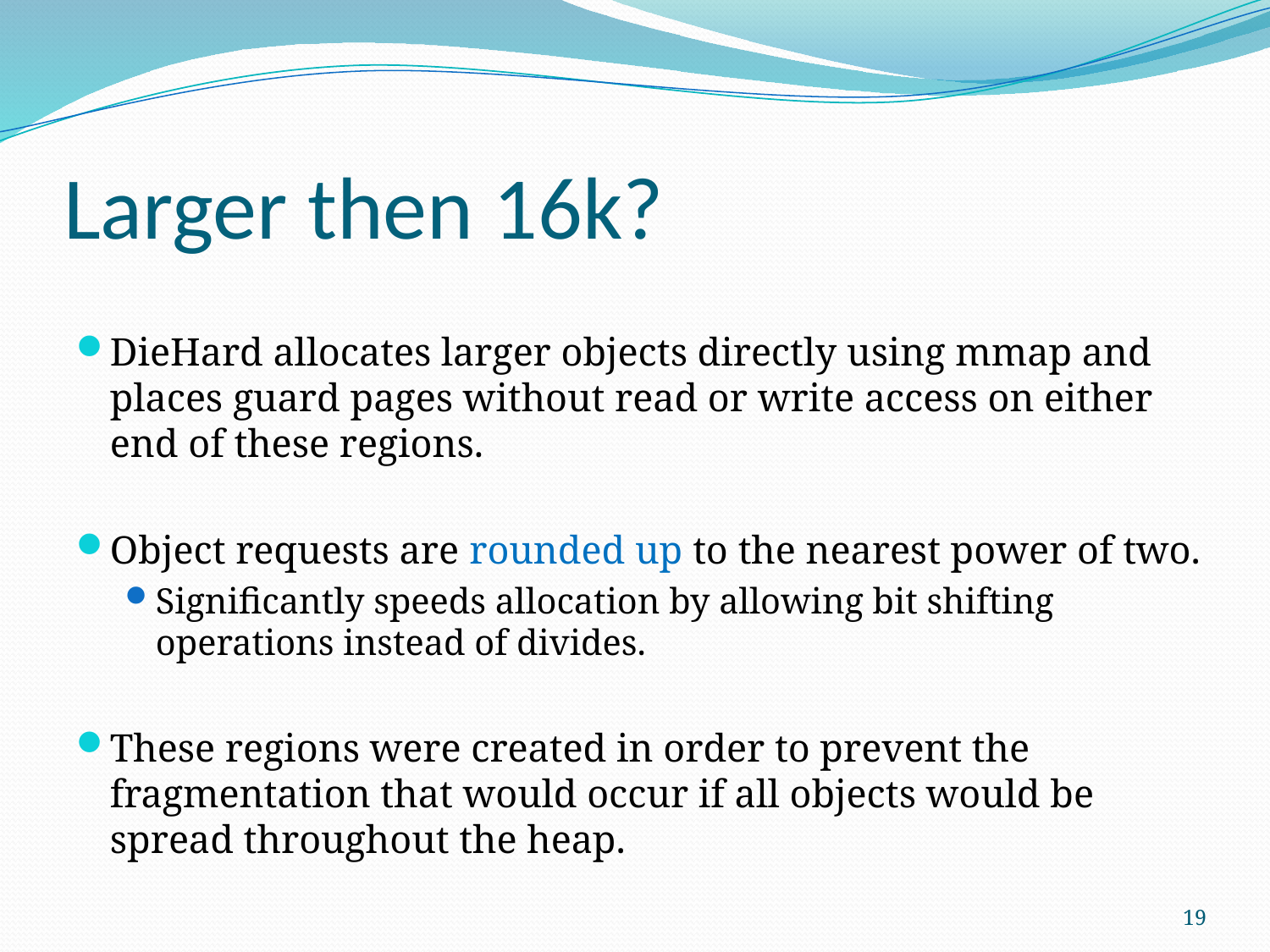

# Larger then 16k?

DieHard allocates larger objects directly using mmap and places guard pages without read or write access on either end of these regions.

Object requests are rounded up to the nearest power of two.
Significantly speeds allocation by allowing bit shifting operations instead of divides.

These regions were created in order to prevent the fragmentation that would occur if all objects would be spread throughout the heap.
19